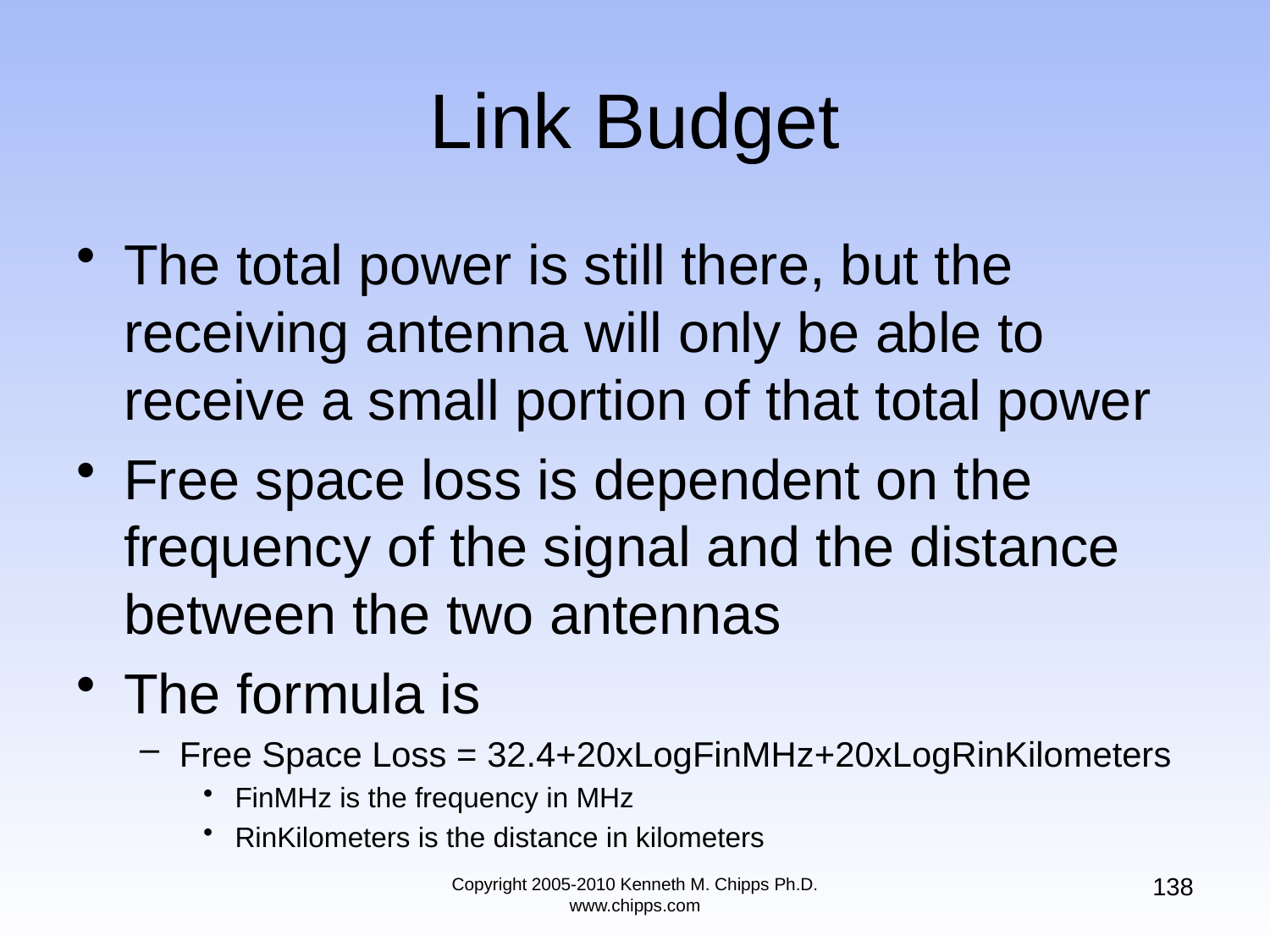

# Link Budget
The total power is still there, but the receiving antenna will only be able to receive a small portion of that total power
Free space loss is dependent on the frequency of the signal and the distance between the two antennas
The formula is
Free Space Loss = 32.4+20xLogFinMHz+20xLogRinKilometers
FinMHz is the frequency in MHz
RinKilometers is the distance in kilometers
138
Copyright 2005-2010 Kenneth M. Chipps Ph.D. www.chipps.com